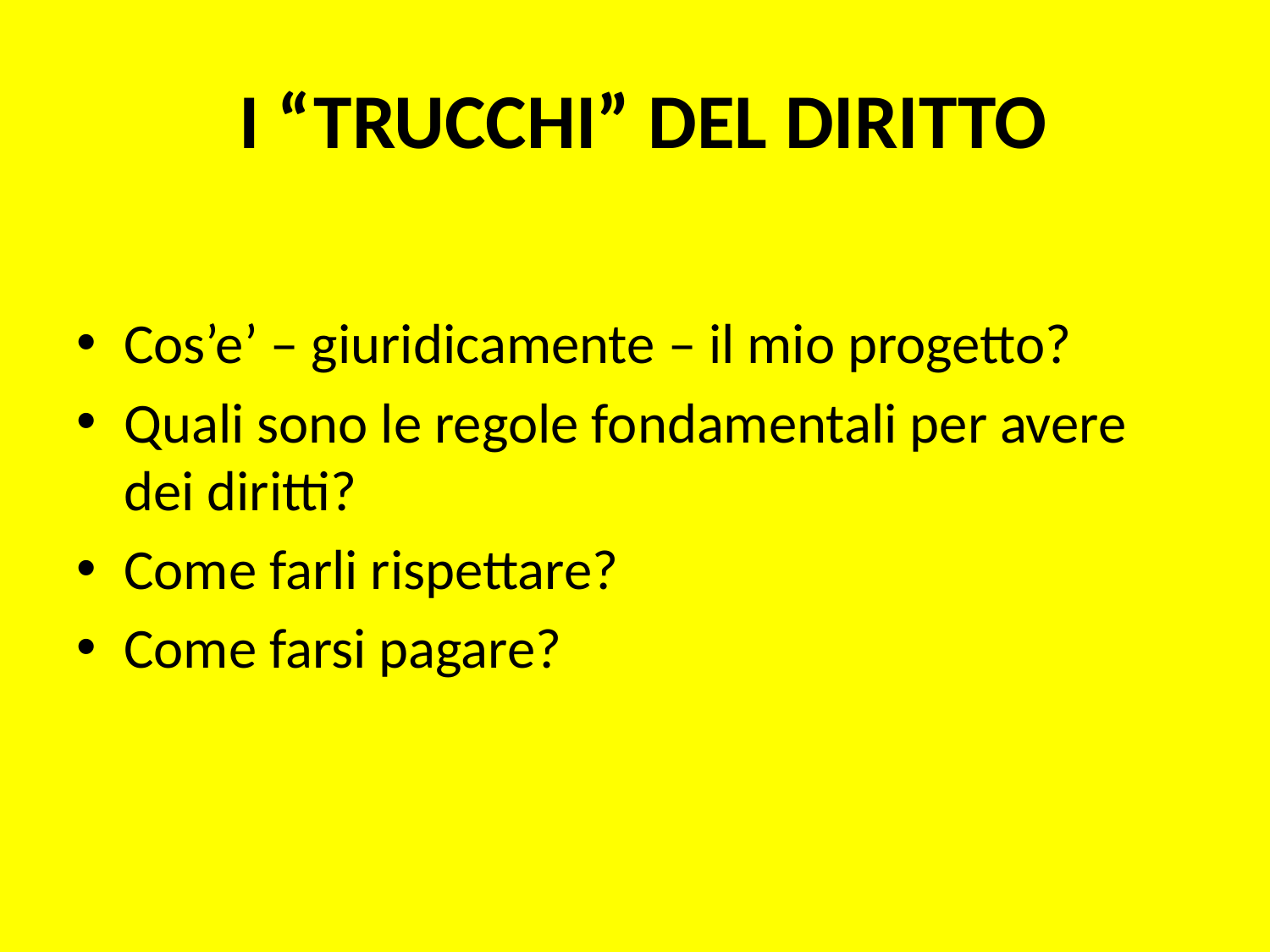

# I “TRUCCHI” DEL DIRITTO

Cos’e’ – giuridicamente – il mio progetto?
Quali sono le regole fondamentali per avere dei diritti?
Come farli rispettare?
Come farsi pagare?